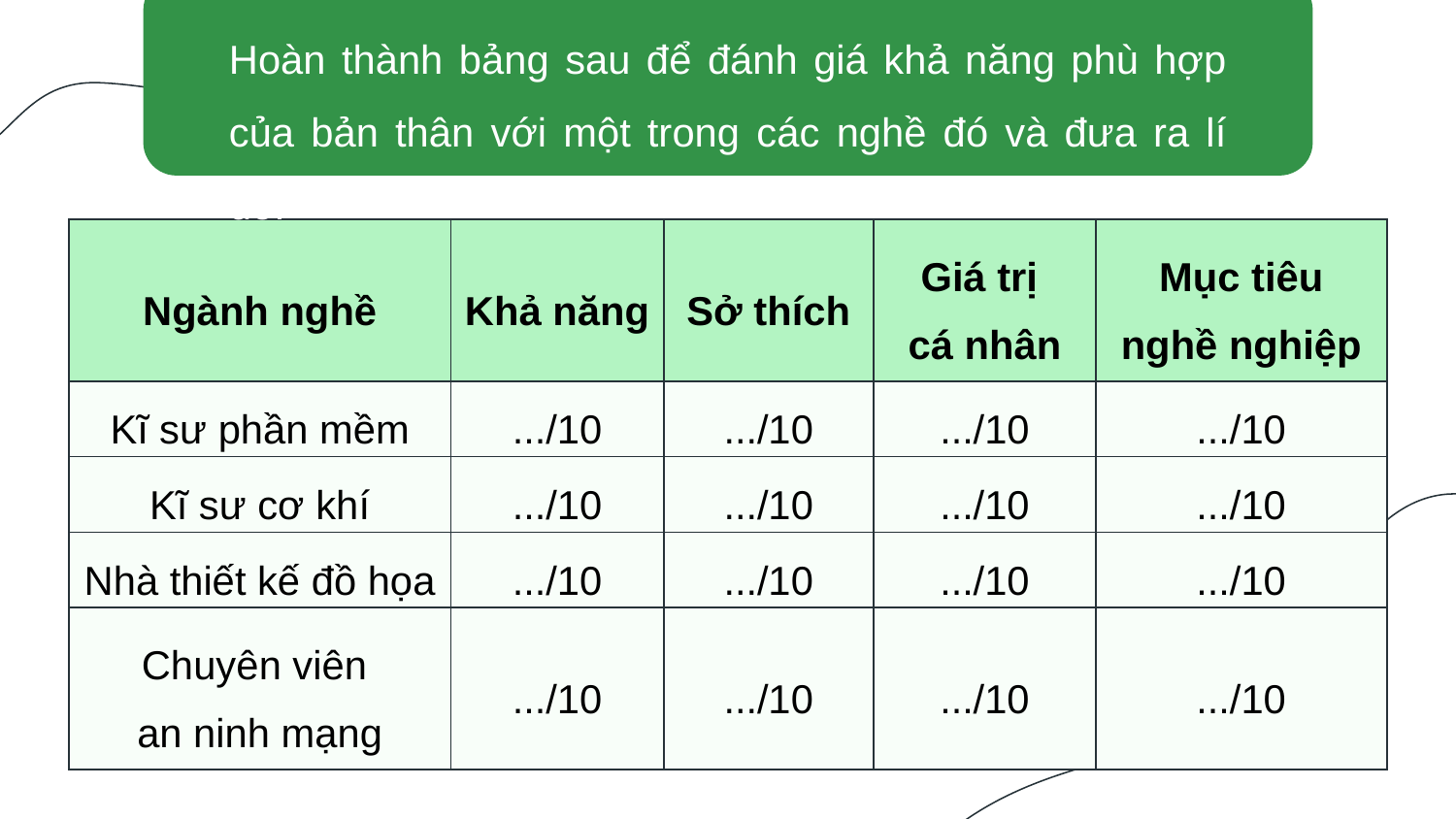

Hoàn thành bảng sau để đánh giá khả năng phù hợp của bản thân với một trong các nghề đó và đưa ra lí do:
| Ngành nghề | Khả năng | Sở thích | Giá trị cá nhân | Mục tiêu nghề nghiệp |
| --- | --- | --- | --- | --- |
| Kĩ sư phần mềm | .../10 | .../10 | .../10 | .../10 |
| Kĩ sư cơ khí | .../10 | .../10 | .../10 | .../10 |
| Nhà thiết kế đồ họa | .../10 | .../10 | .../10 | .../10 |
| Chuyên viên an ninh mạng | .../10 | .../10 | .../10 | .../10 |